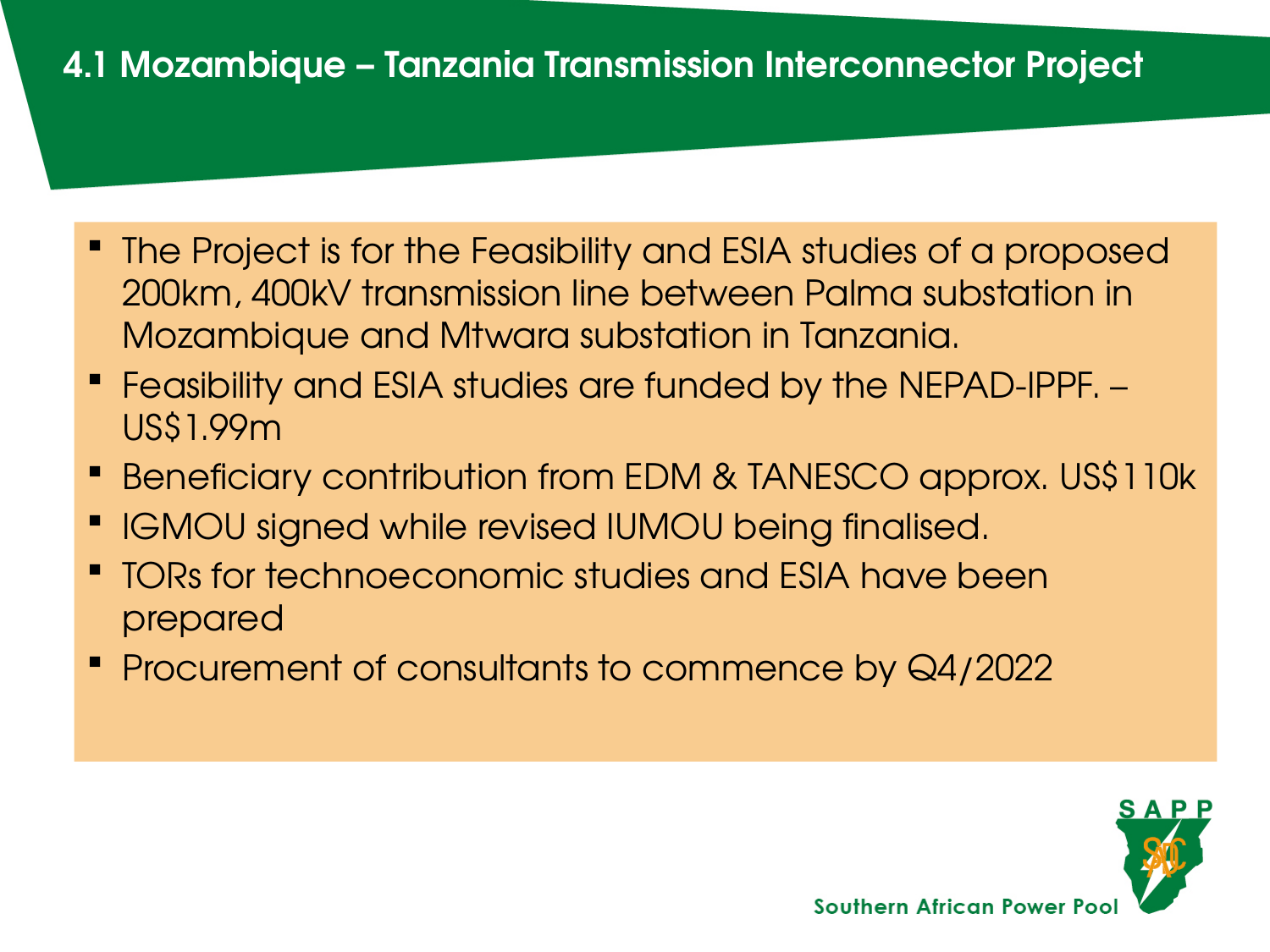

# 4.1 Mozambique – Tanzania Transmission Interconnector Project
The Project is for the Feasibility and ESIA studies of a proposed 200km, 400kV transmission line between Palma substation in Mozambique and Mtwara substation in Tanzania.
Feasibility and ESIA studies are funded by the NEPAD-IPPF. – US$1.99m
Beneficiary contribution from EDM & TANESCO approx. US$110k
IGMOU signed while revised IUMOU being finalised.
TORs for technoeconomic studies and ESIA have been prepared
Procurement of consultants to commence by Q4/2022